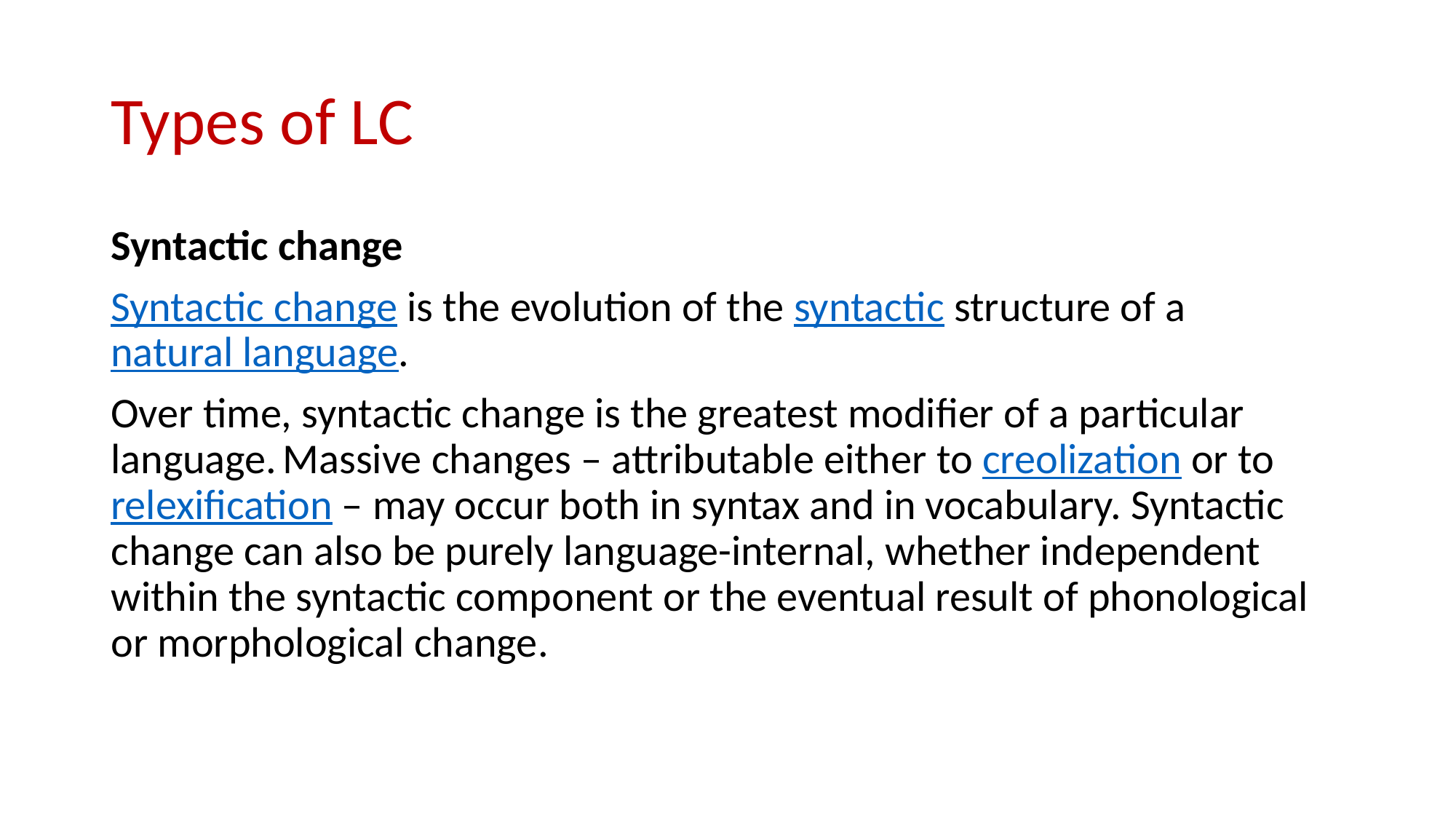

# Types of LC
Syntactic change
Syntactic change is the evolution of the syntactic structure of a natural language.
Over time, syntactic change is the greatest modifier of a particular language. Massive changes – attributable either to creolization or to relexification – may occur both in syntax and in vocabulary. Syntactic change can also be purely language-internal, whether independent within the syntactic component or the eventual result of phonological or morphological change.